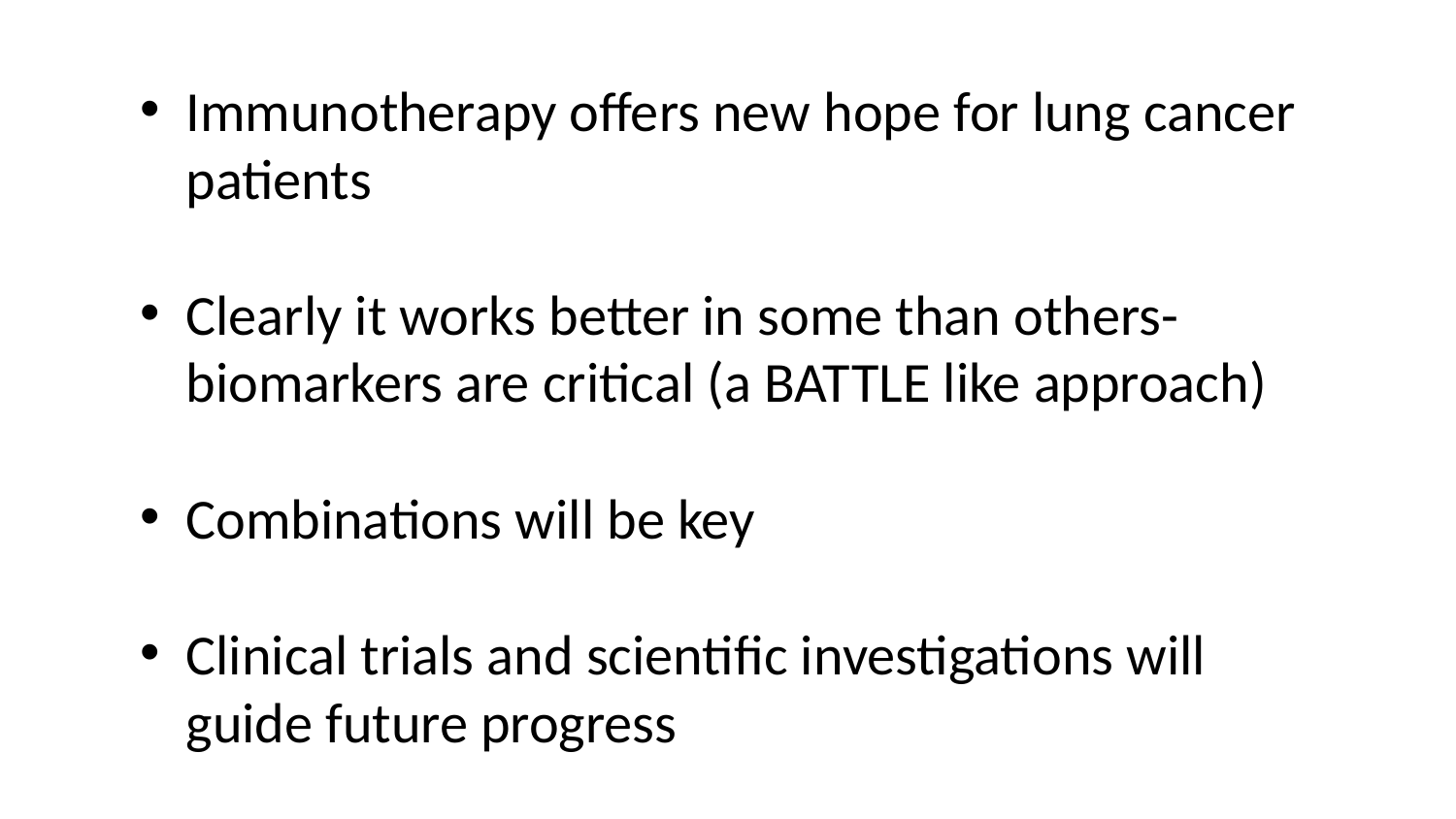

# Conclusions
Immunotherapy offers new hope for lung cancer patients

Clearly it works better in some than others- biomarkers are critical (a BATTLE like approach)

Combinations will be key

Clinical trials and scientific investigations will guide future progress